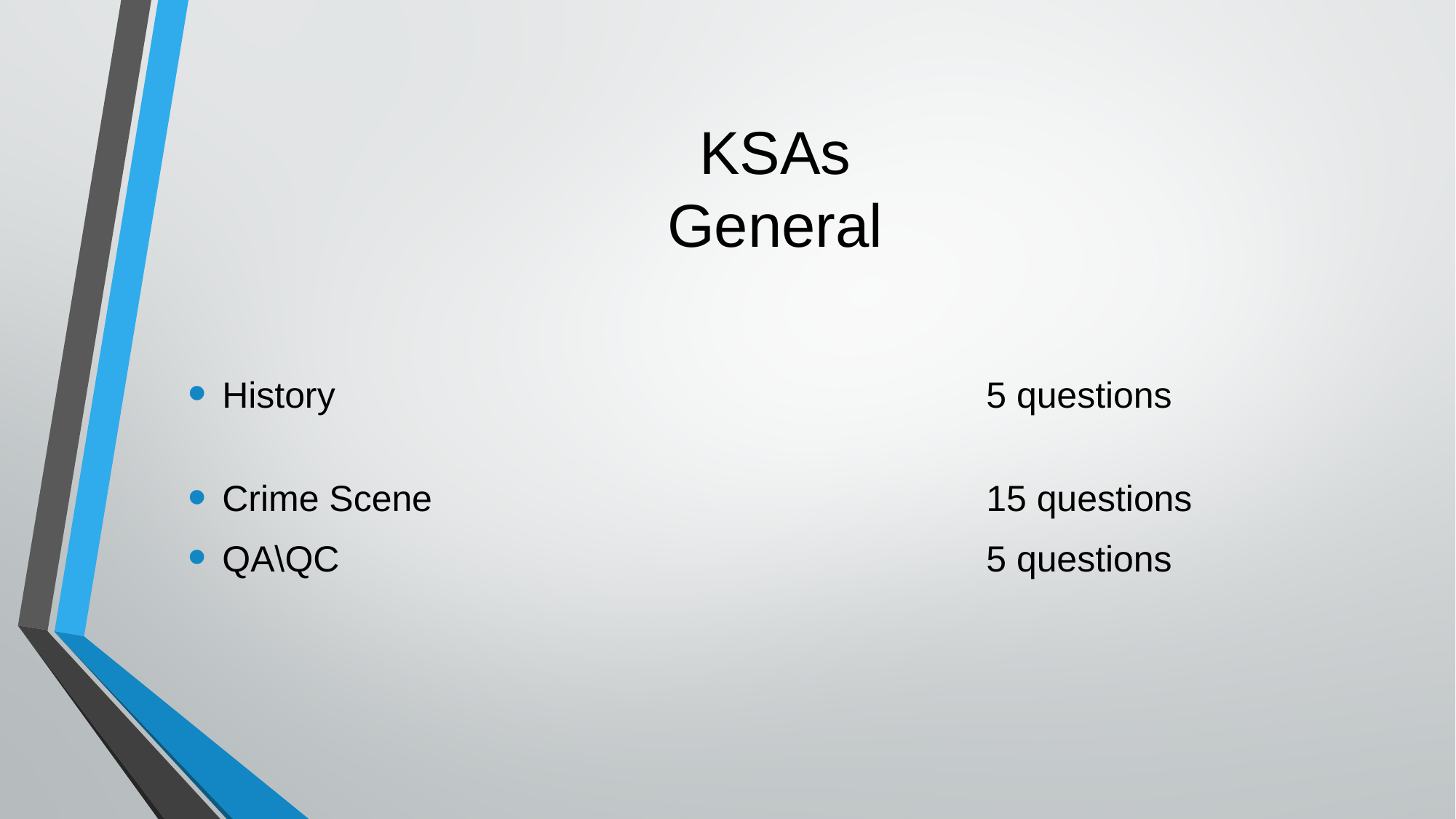

# KSAs General
History                                                     		5 questions
Crime Scene                                         		15 questions
QA\QC                                                    		5 questions